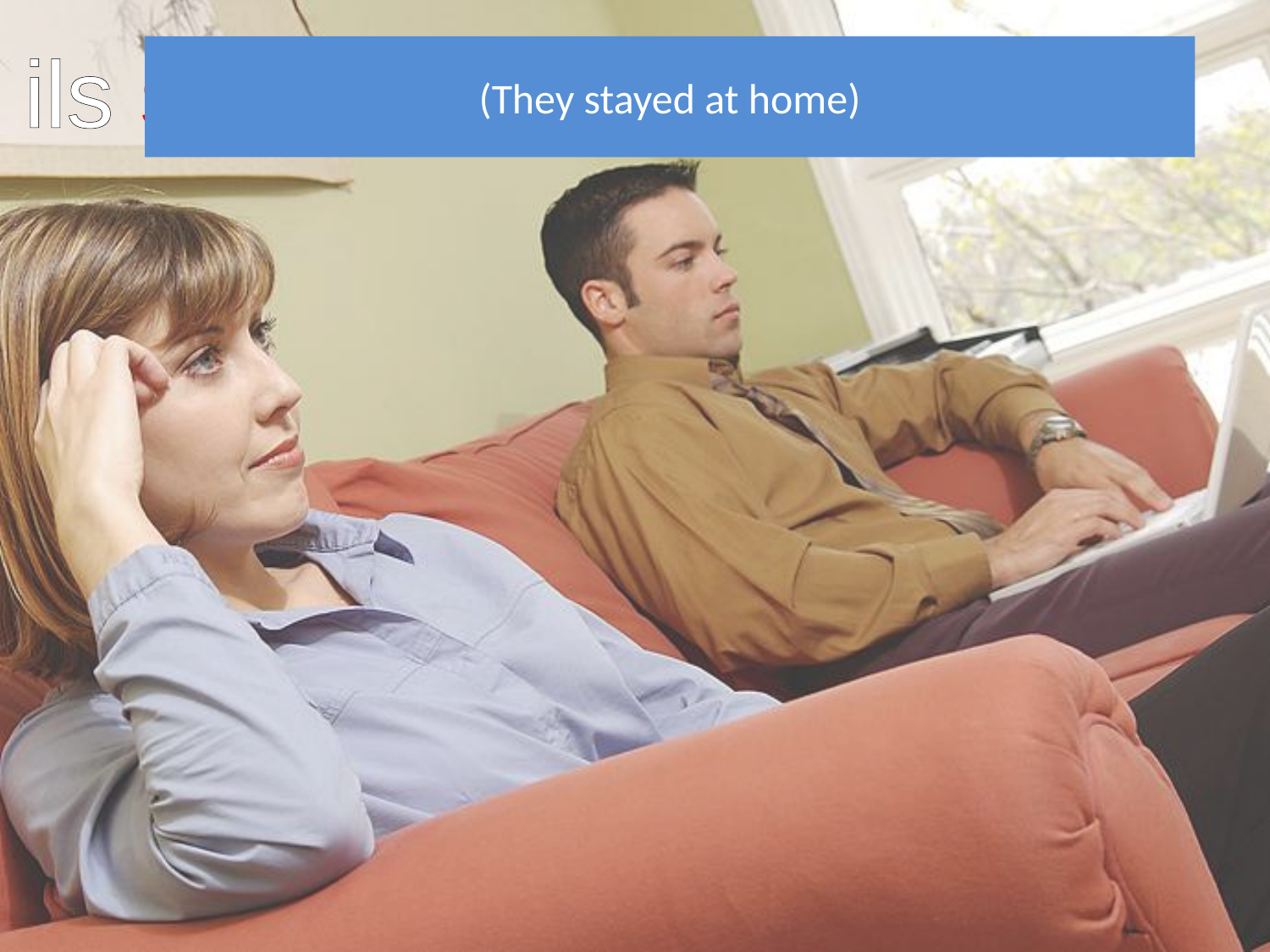

ils sont restés à la maison
(They stayed at home)